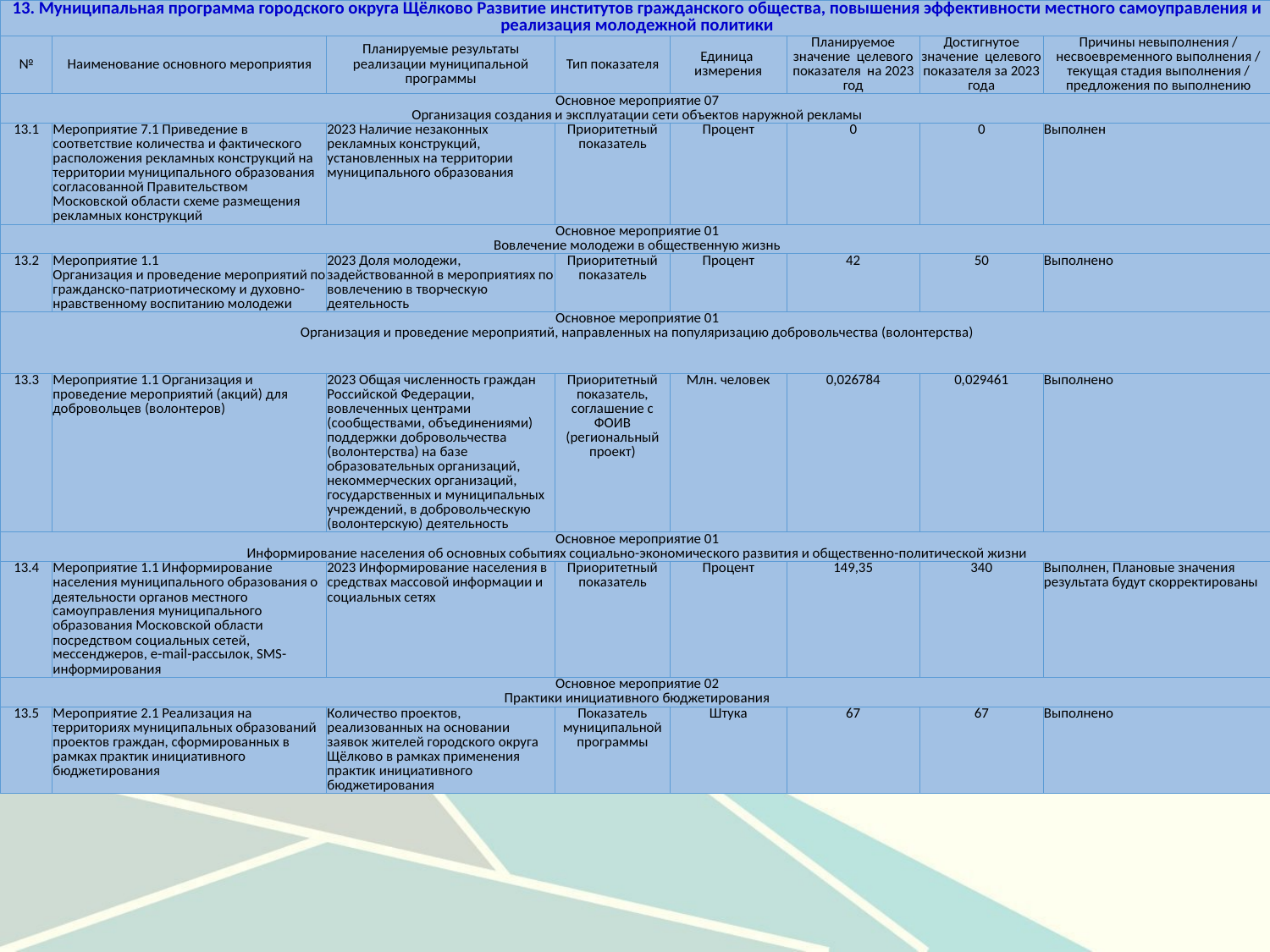

| 13. Муниципальная программа городского округа Щёлково Развитие институтов гражданского общества, повышения эффективности местного самоуправления и реализация молодежной политики |  |  |  |  |  |  |  |
| --- | --- | --- | --- | --- | --- | --- | --- |
| № | Наименование основного мероприятия | Планируемые результаты реализации муниципальной программы | Тип показателя | Единица измерения | Планируемое значение целевого показателя на 2023 год | Достигнутое значение целевого показателя за 2023 года | Причины невыполнения / несвоевременного выполнения / текущая стадия выполнения / предложения по выполнению |
| Основное мероприятие 07 Организация создания и эксплуатации сети объектов наружной рекламы |  |  |  |  |  |  |  |
| 13.1 | Мероприятие 7.1 Приведение в соответствие количества и фактического расположения рекламных конструкций на территории муниципального образования согласованной Правительством Московской области схеме размещения рекламных конструкций | 2023 Наличие незаконных рекламных конструкций, установленных на территории муниципального образования | Приоритетный показатель | Процент | 0 | 0 | Выполнен |
| Основное мероприятие 01 Вовлечение молодежи в общественную жизнь |  |  |  |  |  |  |  |
| 13.2 | Мероприятие 1.1 Организация и проведение мероприятий по гражданско-патриотическому и духовно-нравственному воспитанию молодежи | 2023 Доля молодежи, задействованной в мероприятиях по вовлечению в творческую деятельность | Приоритетный показатель | Процент | 42 | 50 | Выполнено |
| Основное мероприятие 01 Организация и проведение мероприятий, направленных на популяризацию добровольчества (волонтерства) |  |  |  |  |  |  |  |
| 13.3 | Мероприятие 1.1 Организация и проведение мероприятий (акций) для добровольцев (волонтеров) | 2023 Общая численность граждан Российской Федерации, вовлеченных центрами (сообществами, объединениями) поддержки добровольчества (волонтерства) на базе образовательных организаций, некоммерческих организаций, государственных и муниципальных учреждений, в добровольческую (волонтерскую) деятельность | Приоритетный показатель, соглашение с ФОИВ (региональный проект) | Млн. человек | 0,026784 | 0,029461 | Выполнено |
| Основное мероприятие 01 Информирование населения об основных событиях социально-экономического развития и общественно-политической жизни |  |  |  |  |  |  |  |
| 13.4 | Мероприятие 1.1 Информирование населения муниципального образования о деятельности органов местного самоуправления муниципального образования Московской области посредством социальных сетей, мессенджеров, e-mail-рассылок, SMS-информирования | 2023 Информирование населения в средствах массовой информации и социальных сетях | Приоритетный показатель | Процент | 149,35 | 340 | Выполнен, Плановые значения результата будут скорректированы |
| Основное мероприятие 02 Практики инициативного бюджетирования |  |  |  |  |  |  |  |
| 13.5 | Мероприятие 2.1 Реализация на территориях муниципальных образований проектов граждан, сформированных в рамках практик инициативного бюджетирования | Количество проектов, реализованных на основании заявок жителей городского округа Щёлково в рамках применения практик инициативного бюджетирования | Показатель муниципальной программы | Штука | 67 | 67 | Выполнено |